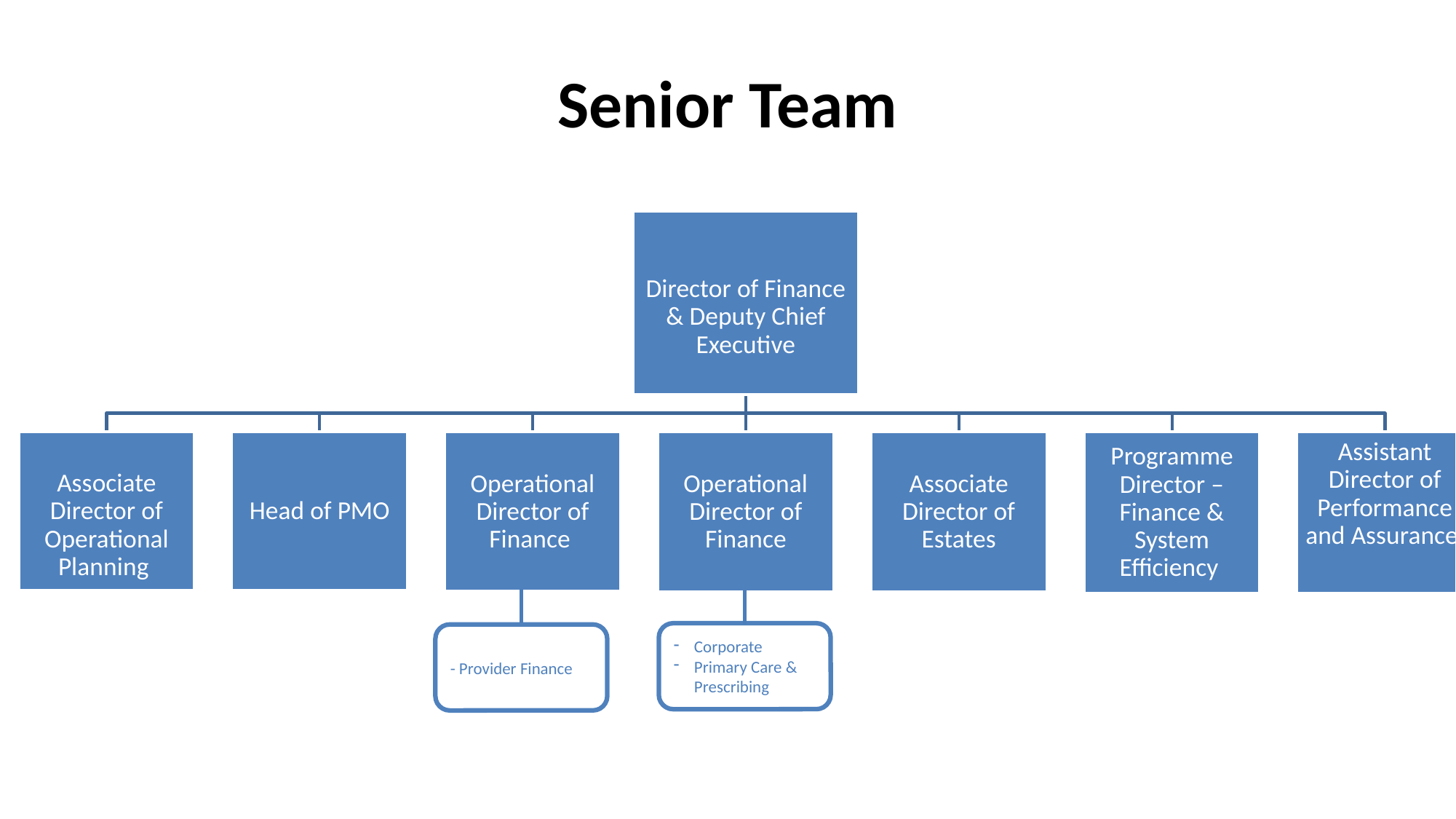

Director of Finance & Deputy Chief Executive
Associate Director of Operational Planning
Head of PMO
Operational Director of Finance
Operational Director of Finance
Associate Director of Estates
Programme Director – Finance & System Efficiency
Assistant Director of Performance and Assurance

# Senior Team
Corporate
Primary Care & Prescribing
- Provider Finance